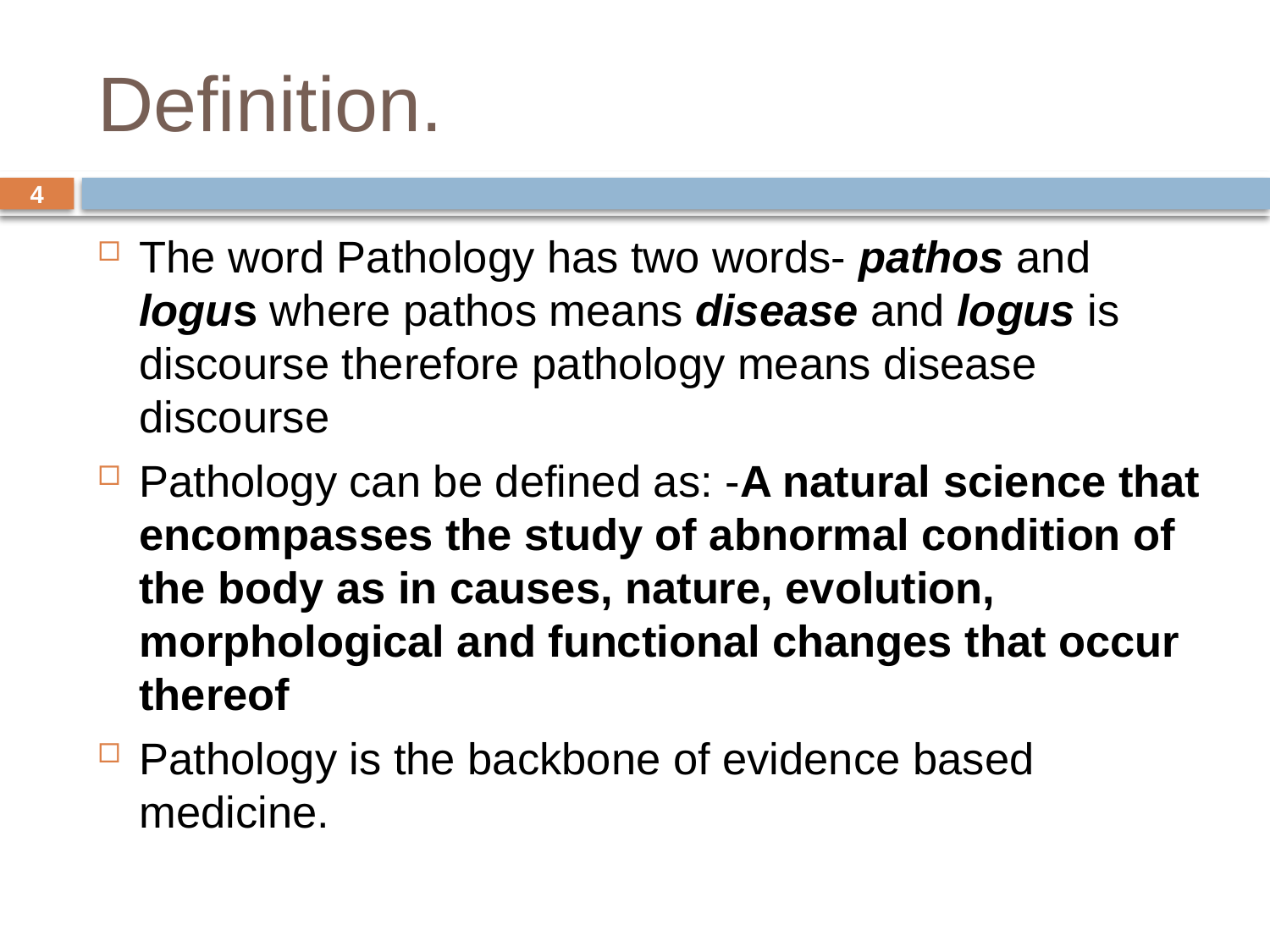

# Definition.
4
The word Pathology has two words- pathos and logus where pathos means disease and logus is discourse therefore pathology means disease discourse
Pathology can be defined as: -A natural science that encompasses the study of abnormal condition of the body as in causes, nature, evolution, morphological and functional changes that occur thereof
Pathology is the backbone of evidence based medicine.